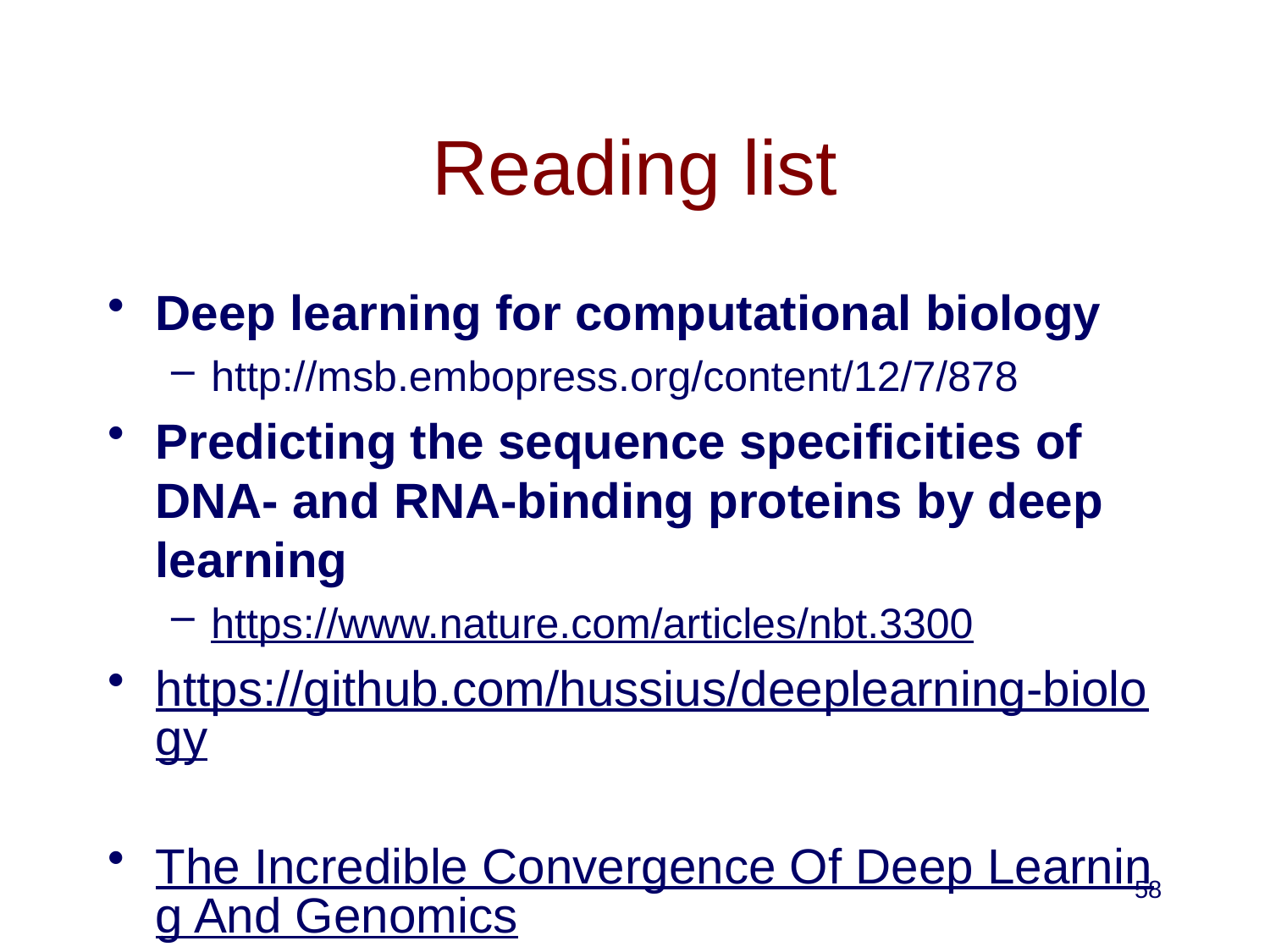

# Reading list
Deep learning for computational biology
http://msb.embopress.org/content/12/7/878
Predicting the sequence specificities of DNA- and RNA-binding proteins by deep learning
https://www.nature.com/articles/nbt.3300
https://github.com/hussius/deeplearning-biology
The Incredible Convergence Of Deep Learning And Genomics
58